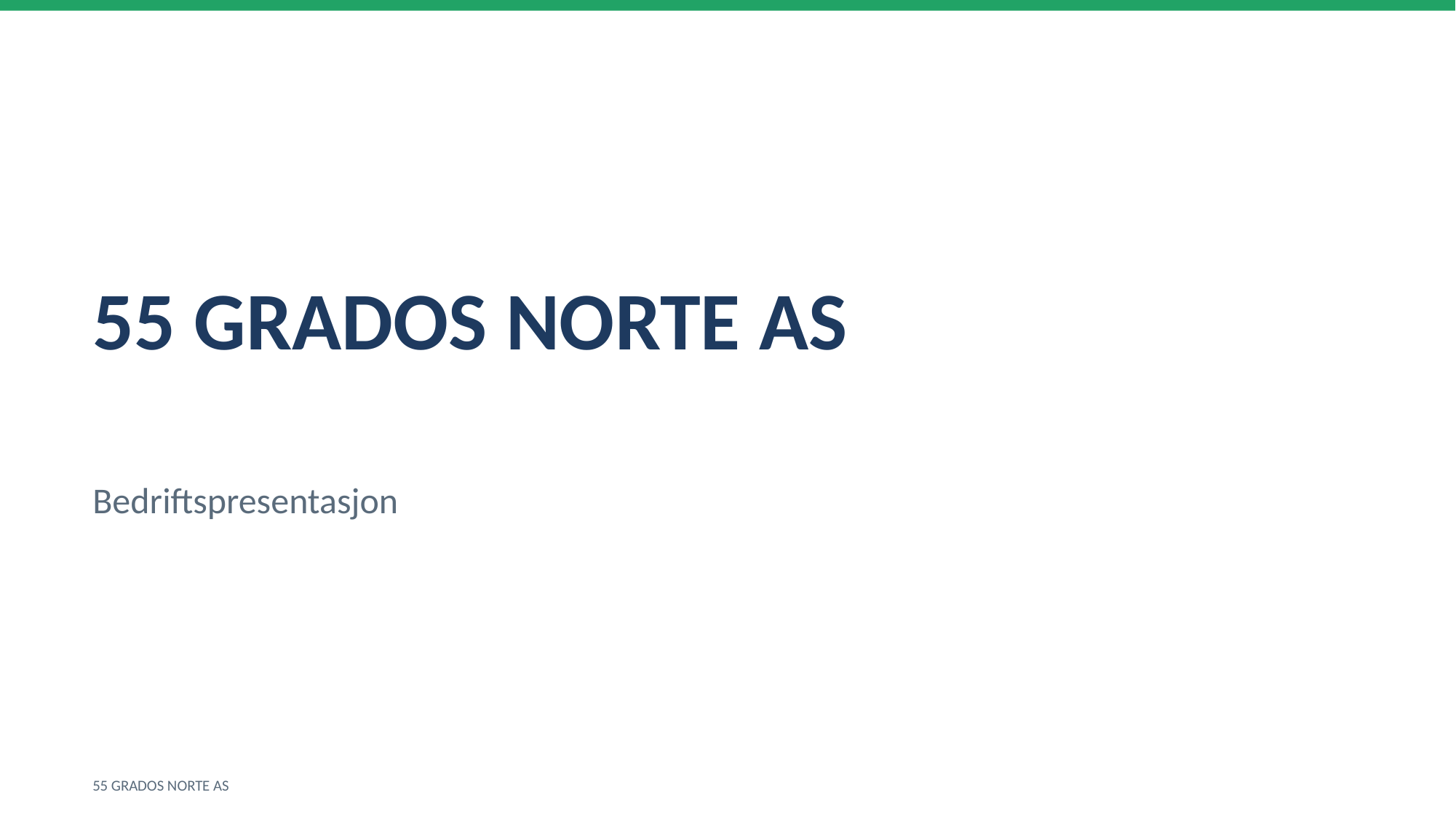

55 GRADOS NORTE AS
Bedriftspresentasjon
55 GRADOS NORTE AS